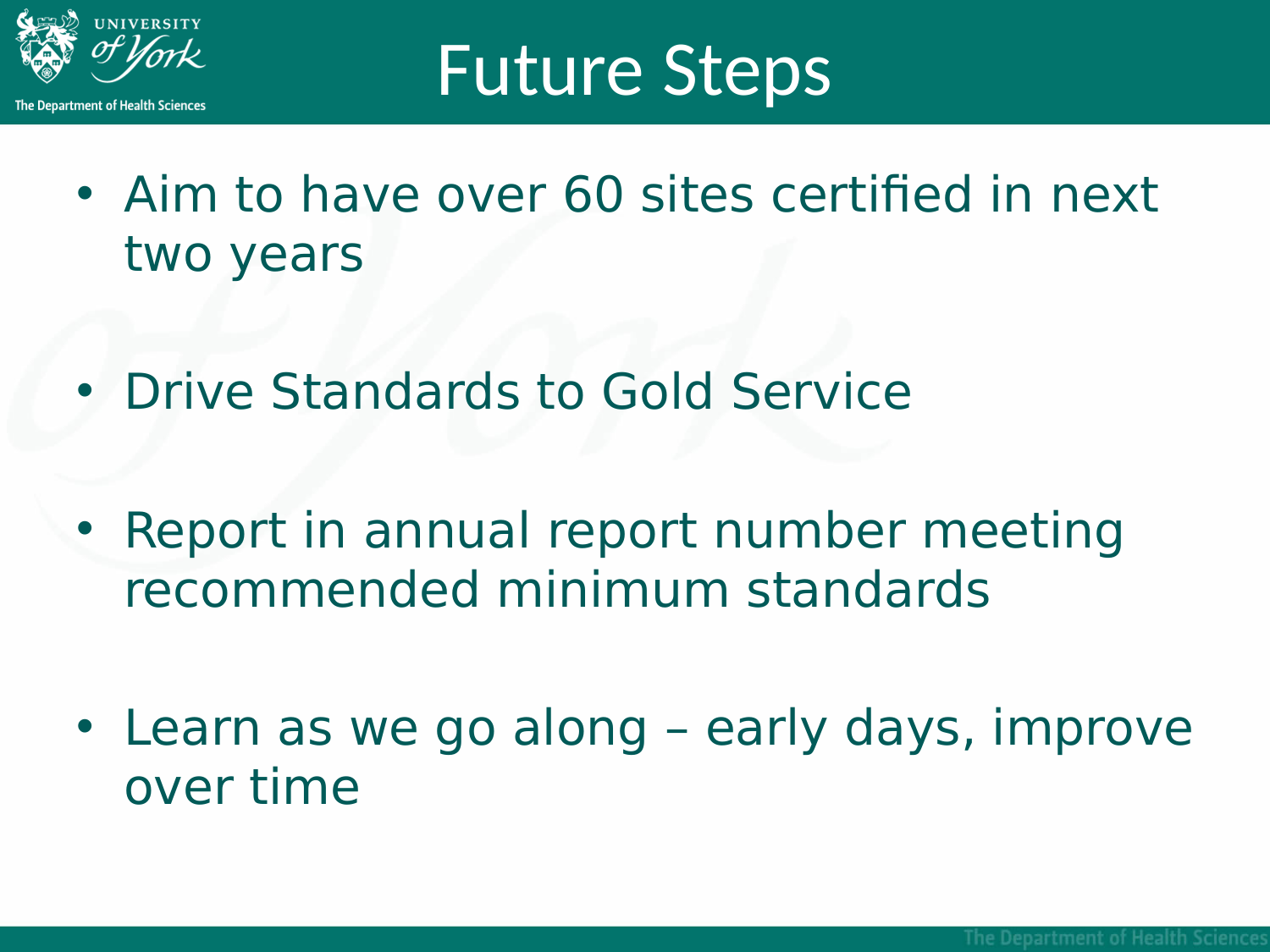

# Future Steps
Aim to have over 60 sites certified in next two years

Drive Standards to Gold Service

Report in annual report number meeting recommended minimum standards

Learn as we go along – early days, improve over time